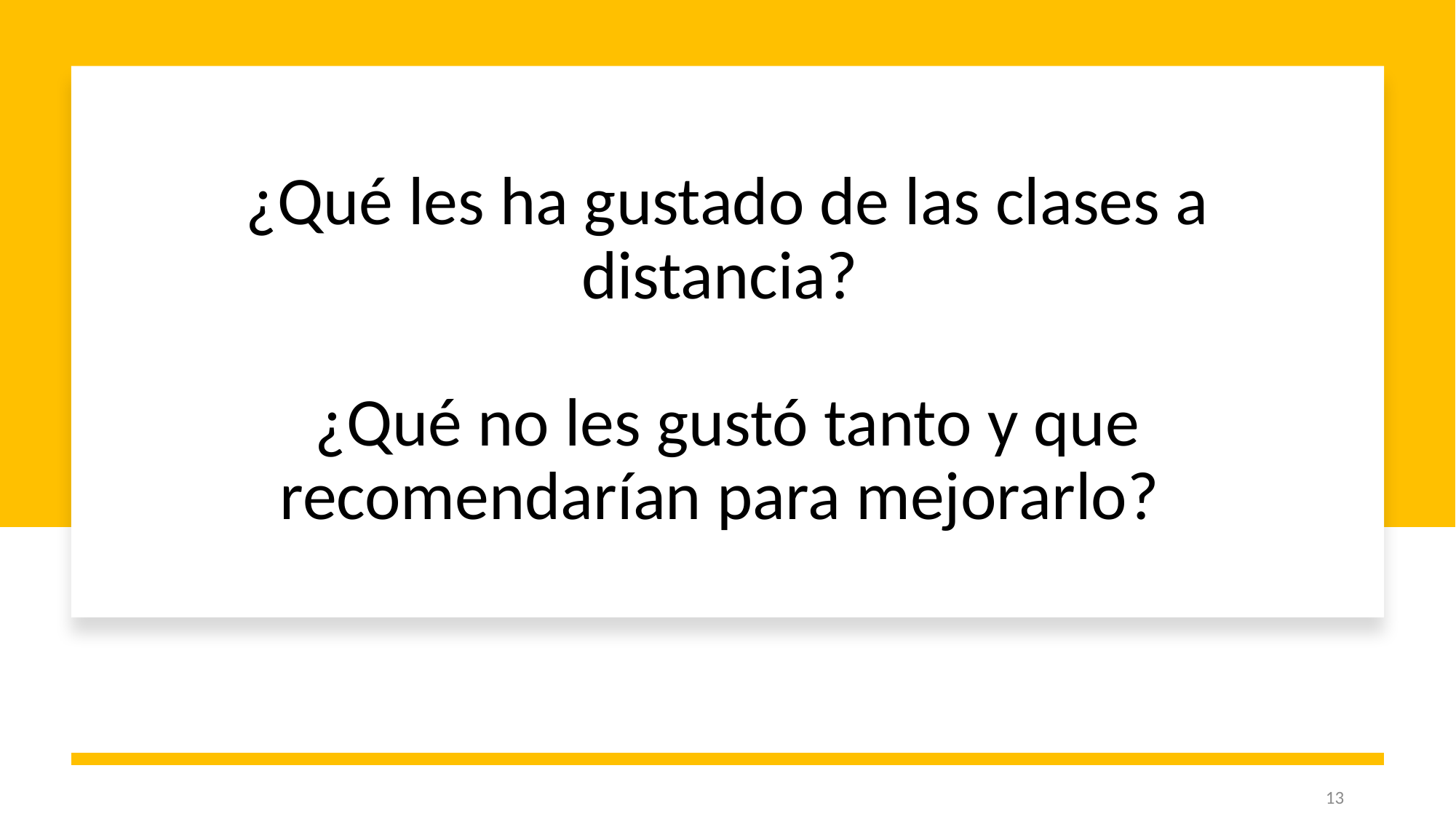

# ¿Qué les ha gustado de las clases a distancia? ¿Qué no les gustó tanto y que recomendarían para mejorarlo?
13